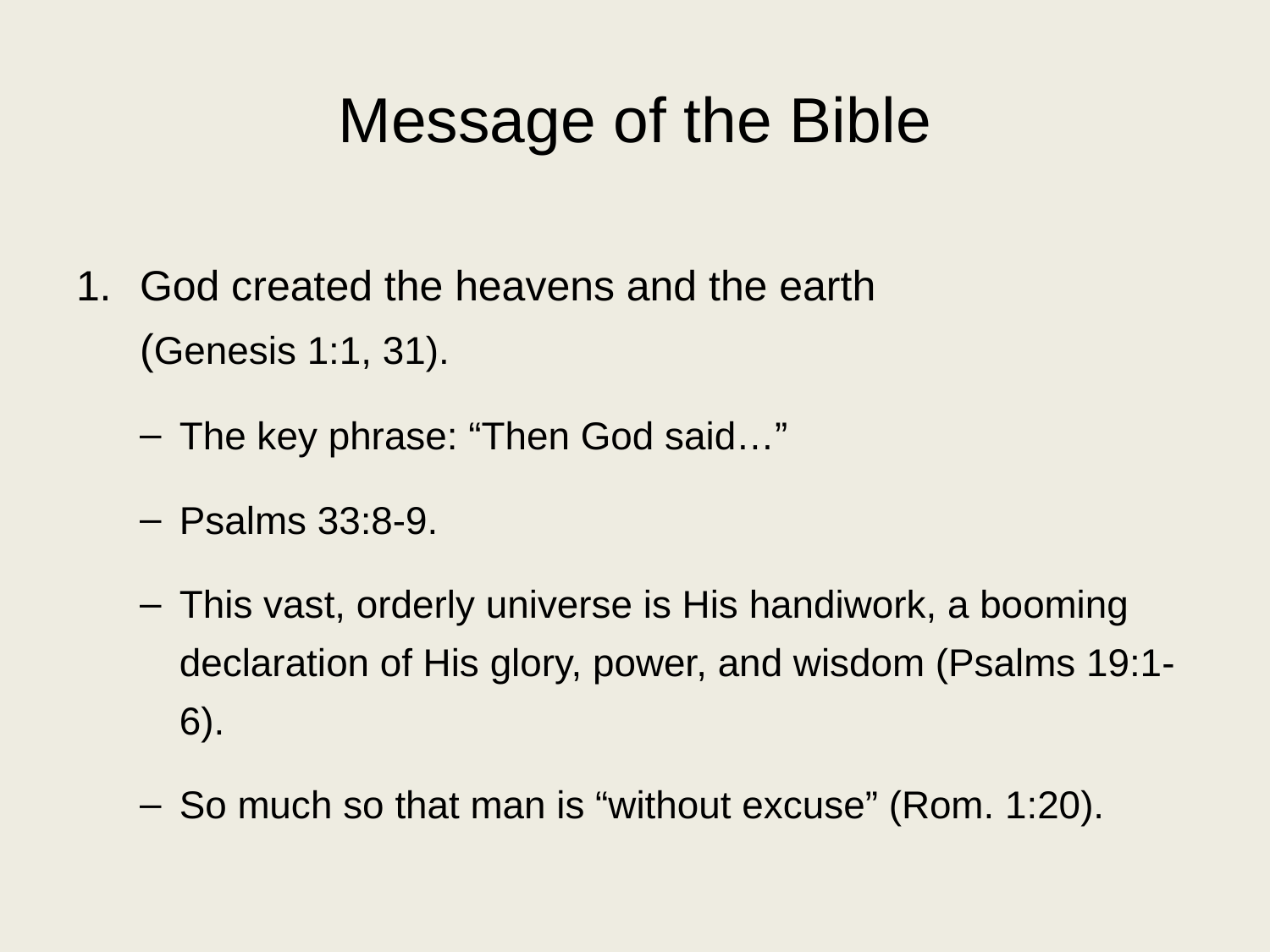

# Message of the Bible
God created the heavens and the earth
(Genesis 1:1, 31).
The key phrase: “Then God said…”
Psalms 33:8-9.
This vast, orderly universe is His handiwork, a booming declaration of His glory, power, and wisdom (Psalms 19:1-6).
So much so that man is “without excuse” (Rom. 1:20).